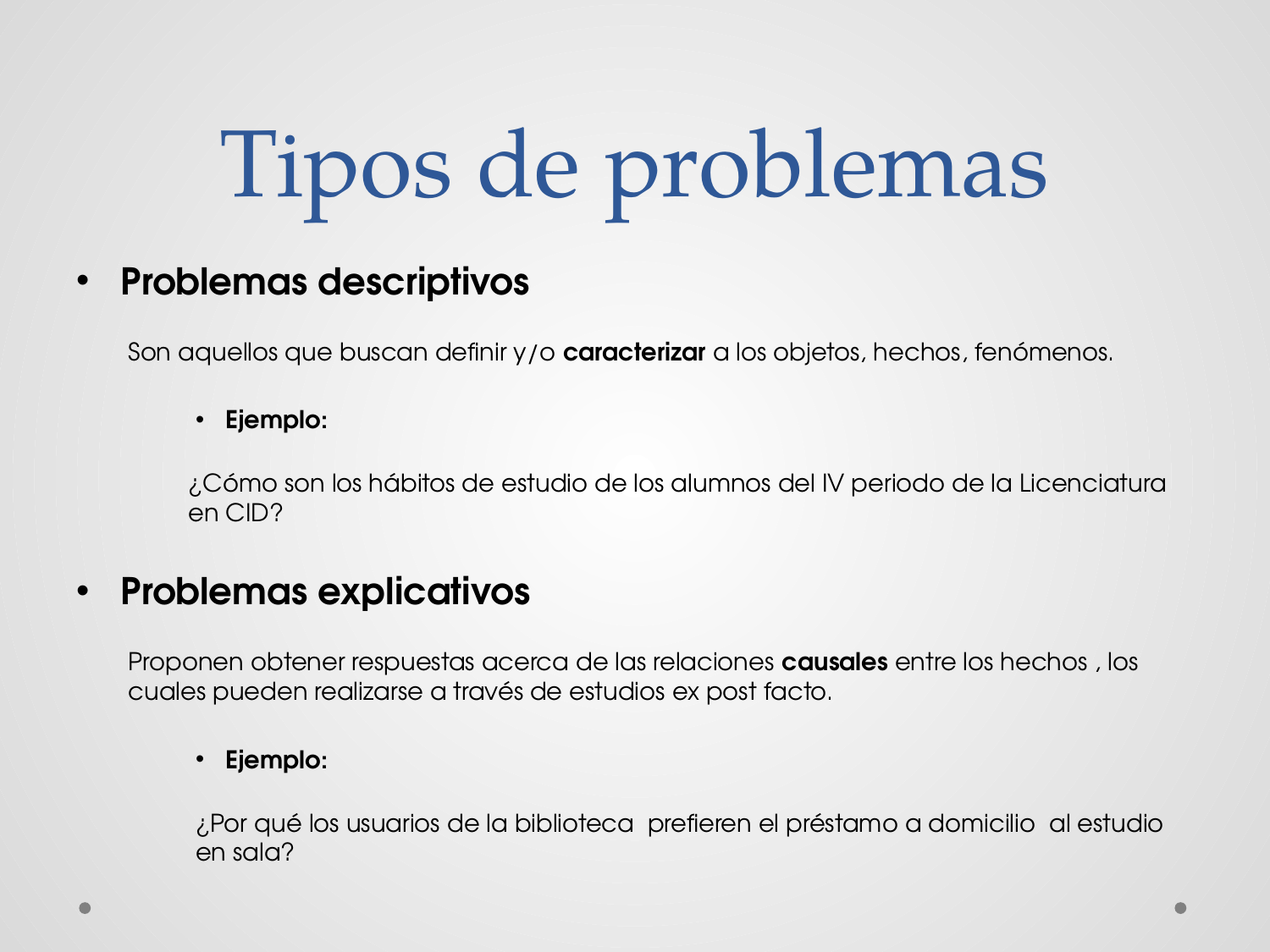

# Tipos de problemas
Problemas descriptivos
Son aquellos que buscan definir y/o caracterizar a los objetos, hechos, fenómenos.

Ejemplo:
¿Cómo son los hábitos de estudio de los alumnos del IV periodo de la Licenciatura en CID?

Problemas explicativos
Proponen obtener respuestas acerca de las relaciones causales entre los hechos , los cuales pueden realizarse a través de estudios ex post facto.

Ejemplo:
¿Por qué los usuarios de la biblioteca  prefieren el préstamo a domicilio  al estudio en sala?